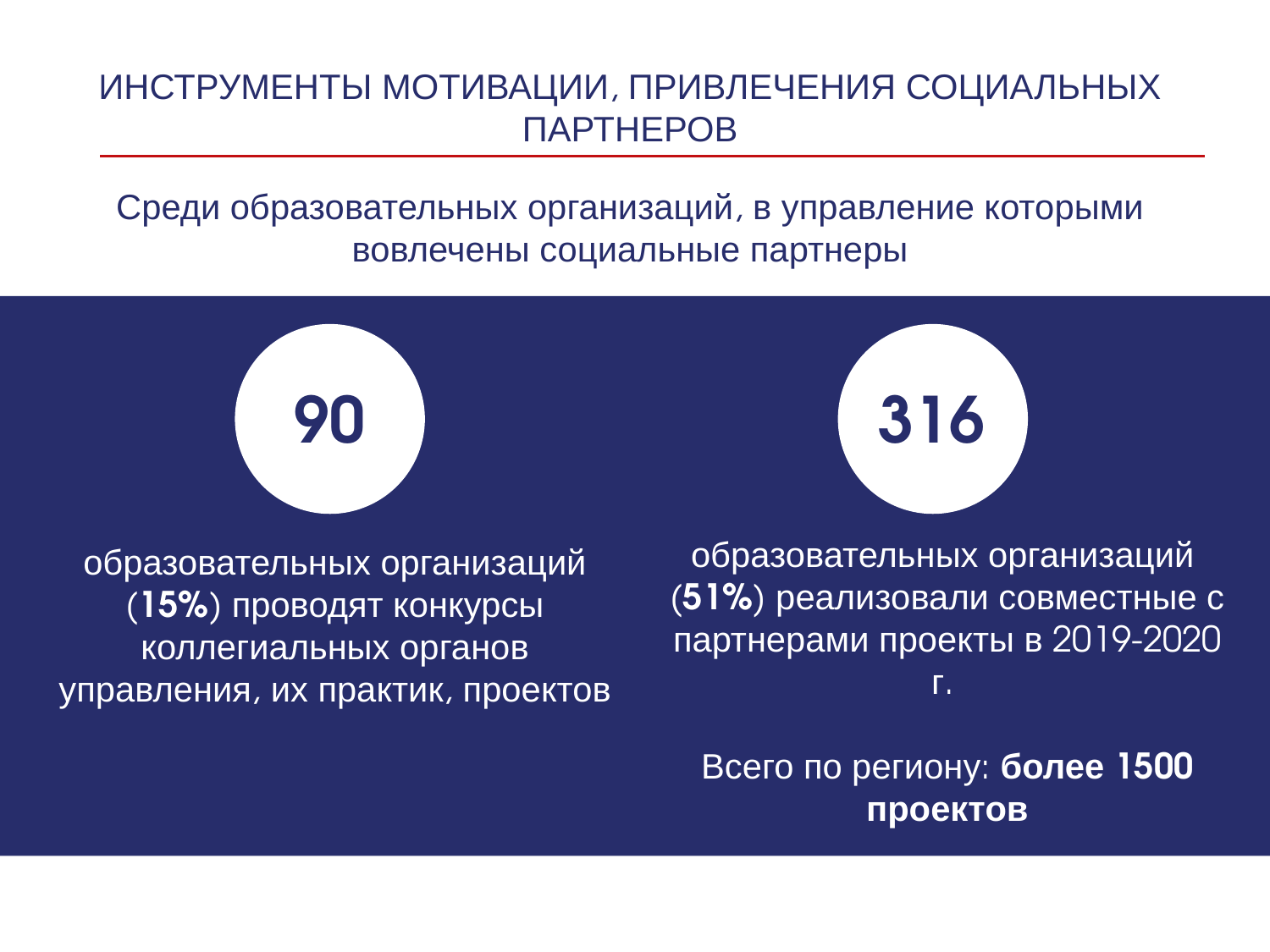

ИНСТРУМЕНТЫ МОТИВАЦИИ, ПРИВЛЕЧЕНИЯ СОЦИАЛЬНЫХ ПАРТНЕРОВ
Среди образовательных организаций, в управление которыми вовлечены социальные партнеры

316
90
образовательных организаций
(51%) реализовали совместные с партнерами проекты в 2019-2020 г.

Всего по региону: более 1500 проектов
образовательных организаций
(15%) проводят конкурсы коллегиальных органов управления, их практик, проектов